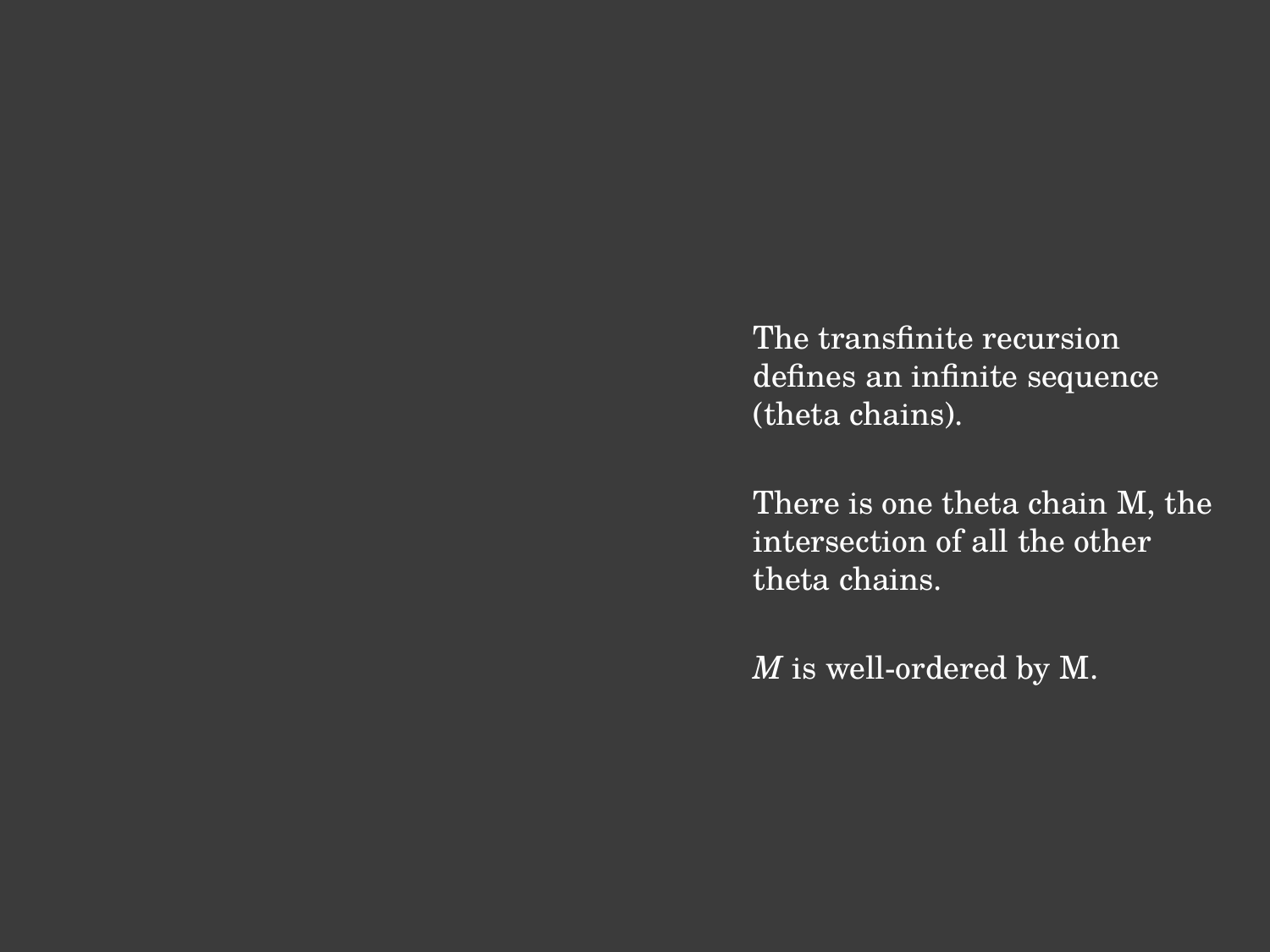

The transfinite recursion defines an infinite sequence (theta chains).

There is one theta chain M, the intersection of all the other theta chains.

M is well-ordered by M.